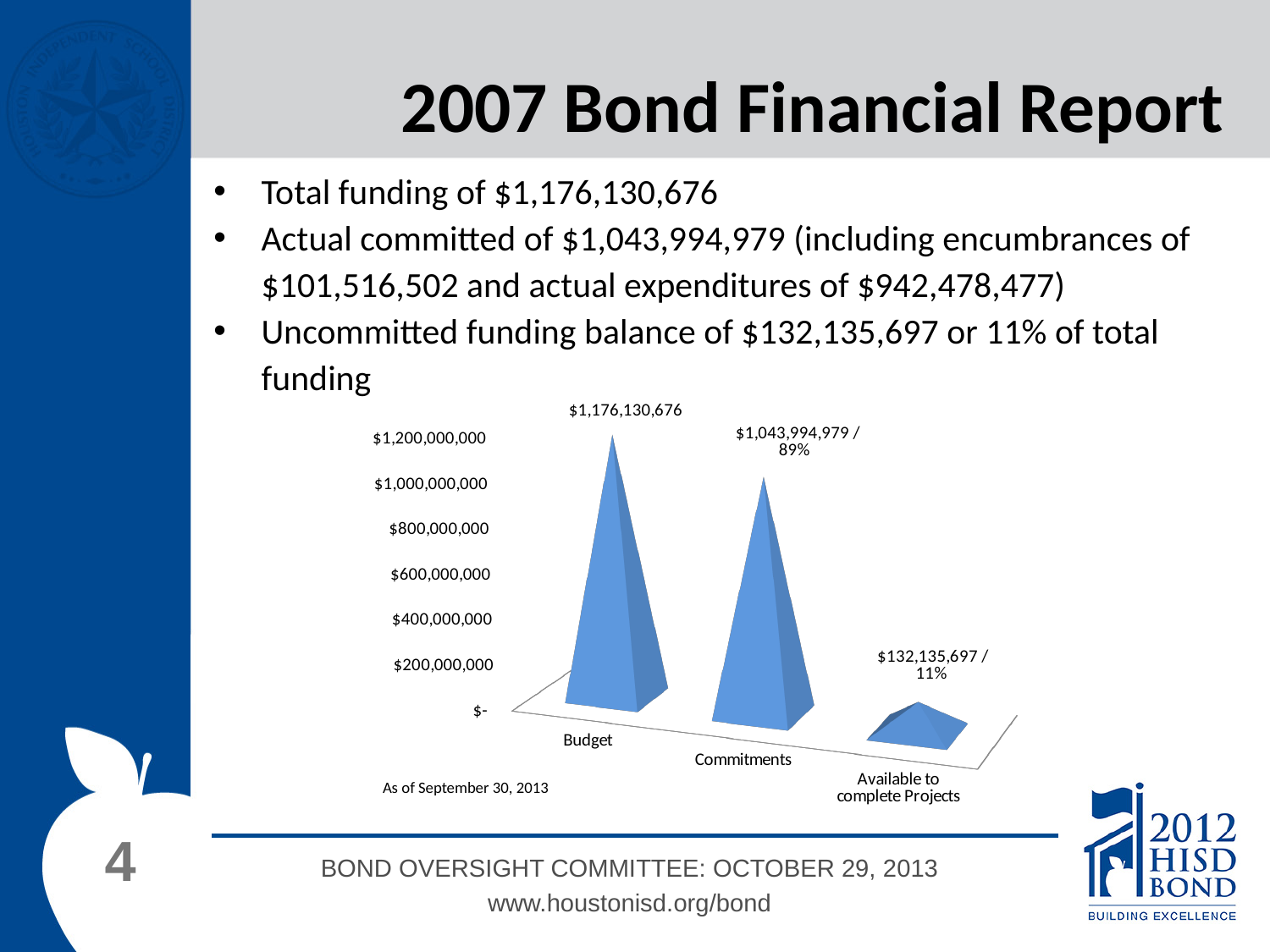

2007 Bond Financial Report
Total funding of $1,176,130,676
Actual committed of $1,043,994,979 (including encumbrances of $101,516,502 and actual expenditures of $942,478,477)
Uncommitted funding balance of $132,135,697 or 11% of total funding

[unsupported chart]

As of September 30, 2013